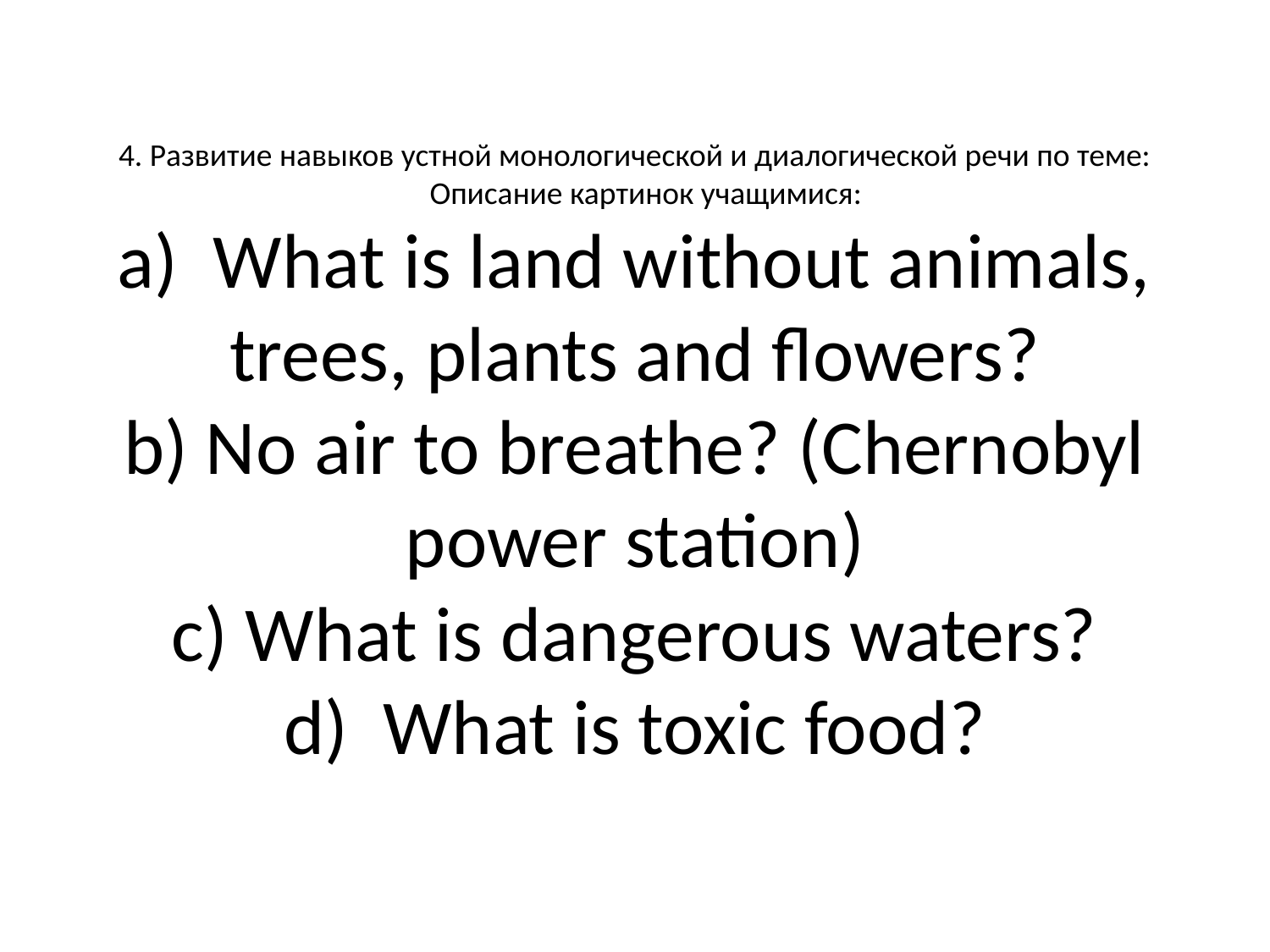

# 4. Развитие навыков устной монологической и диалогической речи по теме: Описание картинок учащимися: a)  What is land without animals, trees, plants and flowers? b) No air to breathe? (Chernobyl power station) c) What is dangerous waters? d)  What is toxic food?